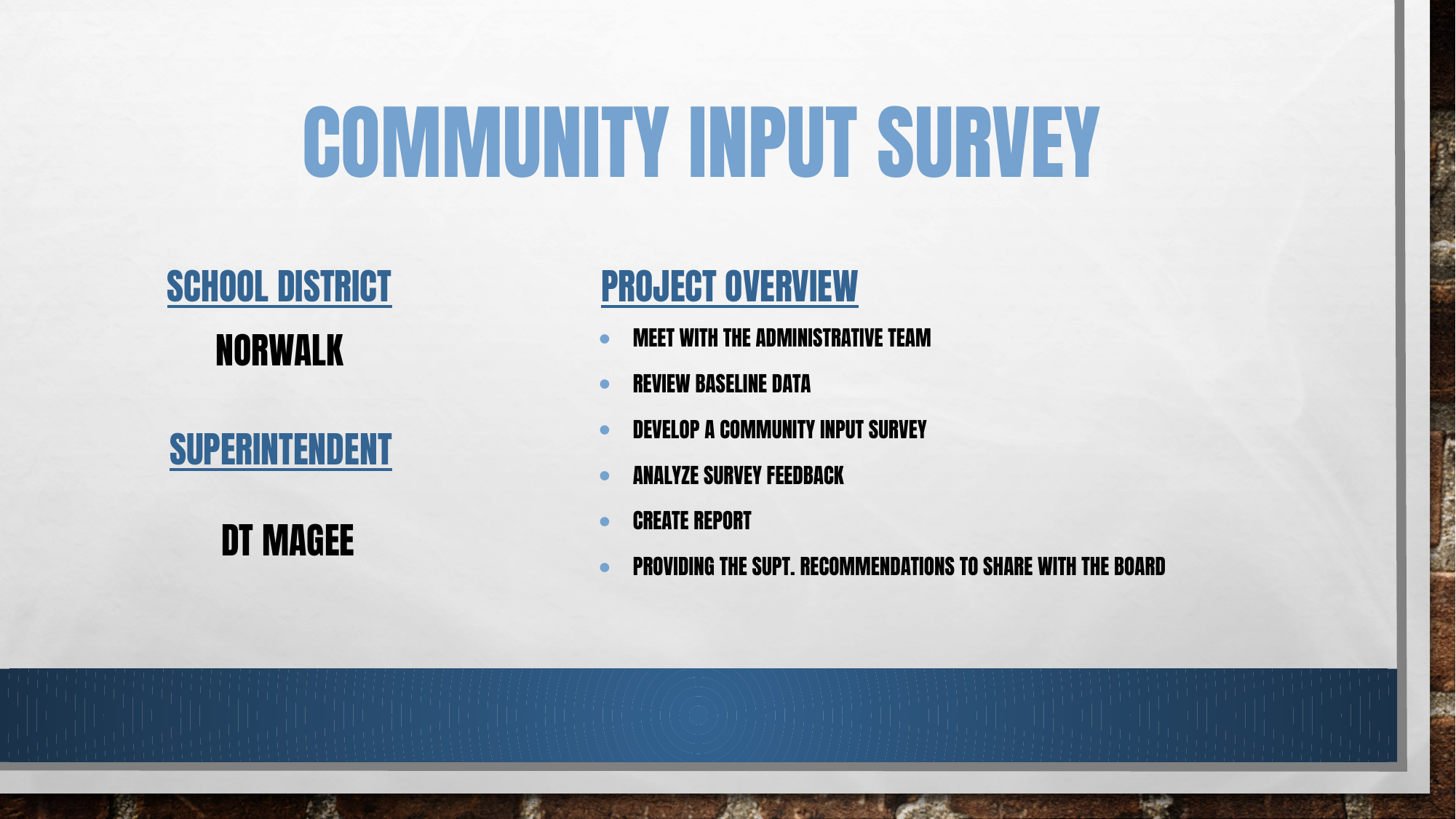

# Community Input survey
School District
Project overview
Norwalk
Meet with the administrative team
Review baseline data
Develop a community input survey
Analyze survey feedback
Create report
Providing the supt. recommendations to share with the board
Superintendent
DT Magee